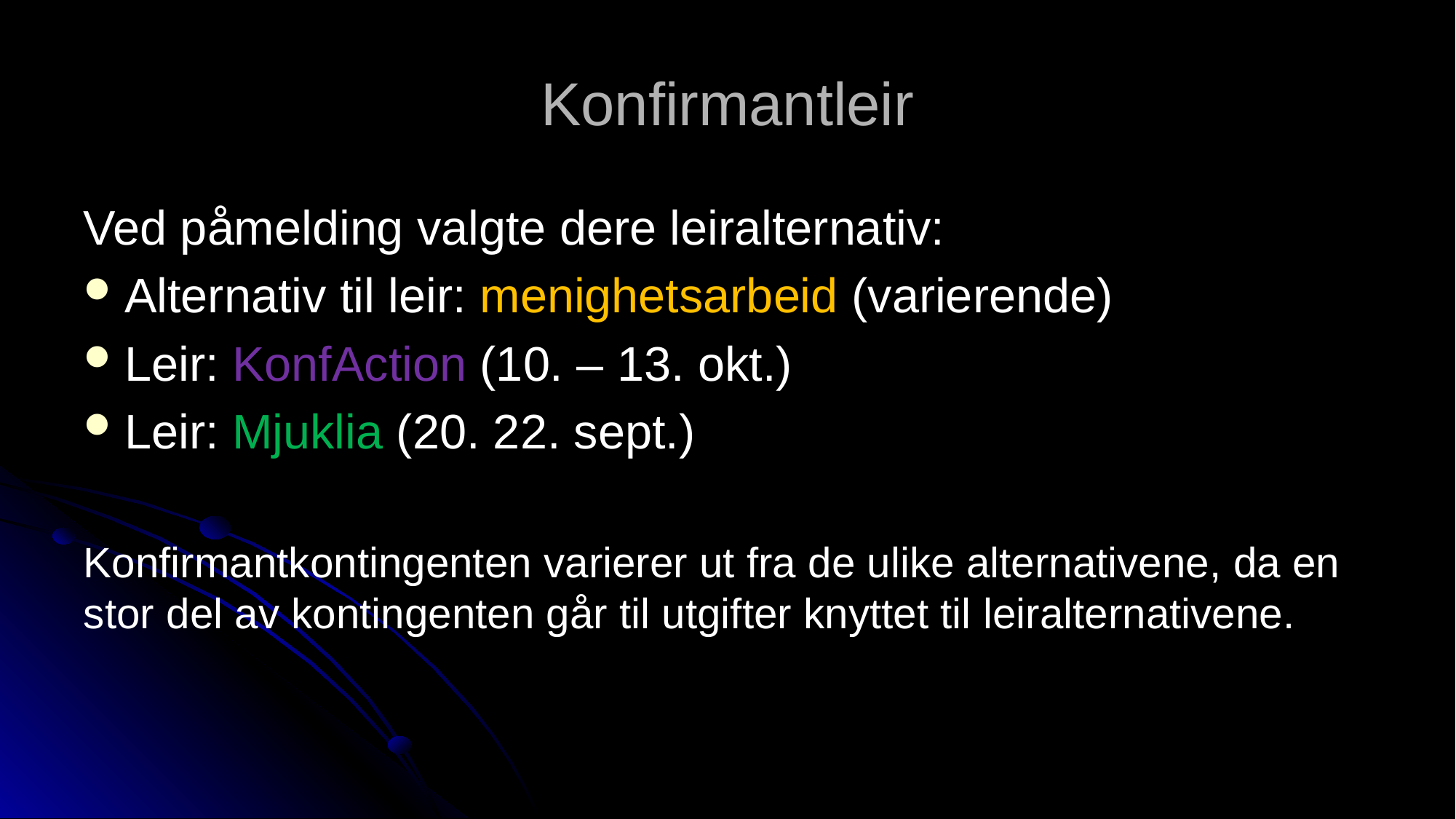

# Konfirmantleir
Ved påmelding valgte dere leiralternativ:
Alternativ til leir: menighetsarbeid (varierende)
Leir: KonfAction (10. – 13. okt.)
Leir: Mjuklia (20. 22. sept.)

Konfirmantkontingenten varierer ut fra de ulike alternativene, da en stor del av kontingenten går til utgifter knyttet til leiralternativene.